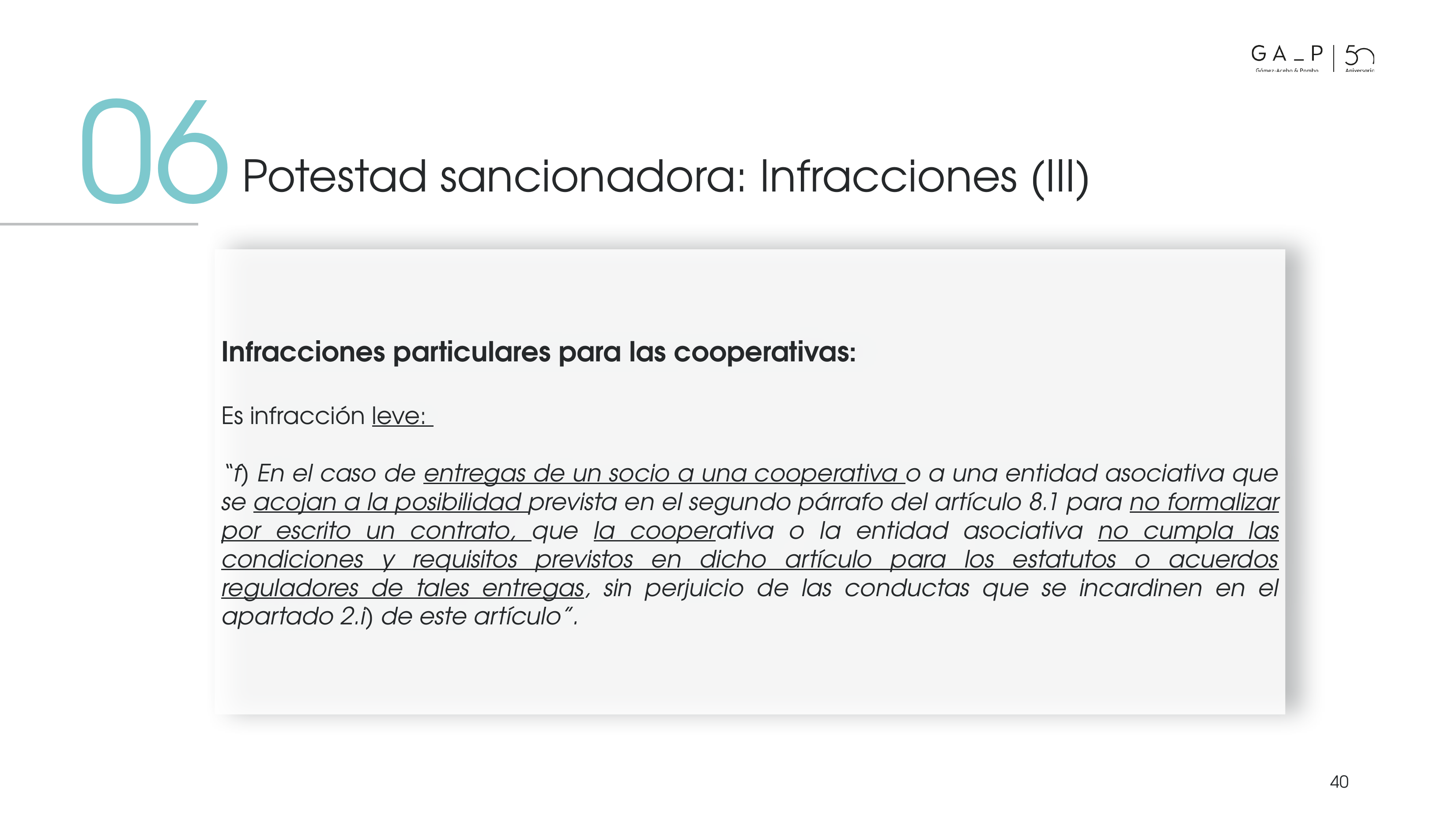

06
# Potestad sancionadora: Infracciones (III)
Infracciones particulares para las cooperativas:

Es infracción leve:

“f) En el caso de entregas de un socio a una cooperativa o a una entidad asociativa que se acojan a la posibilidad prevista en el segundo párrafo del artículo 8.1 para no formalizar por escrito un contrato, que la cooperativa o la entidad asociativa no cumpla las condiciones y requisitos previstos en dicho artículo para los estatutos o acuerdos reguladores de tales entregas, sin perjuicio de las conductas que se incardinen en el apartado 2.i) de este artículo”.
40